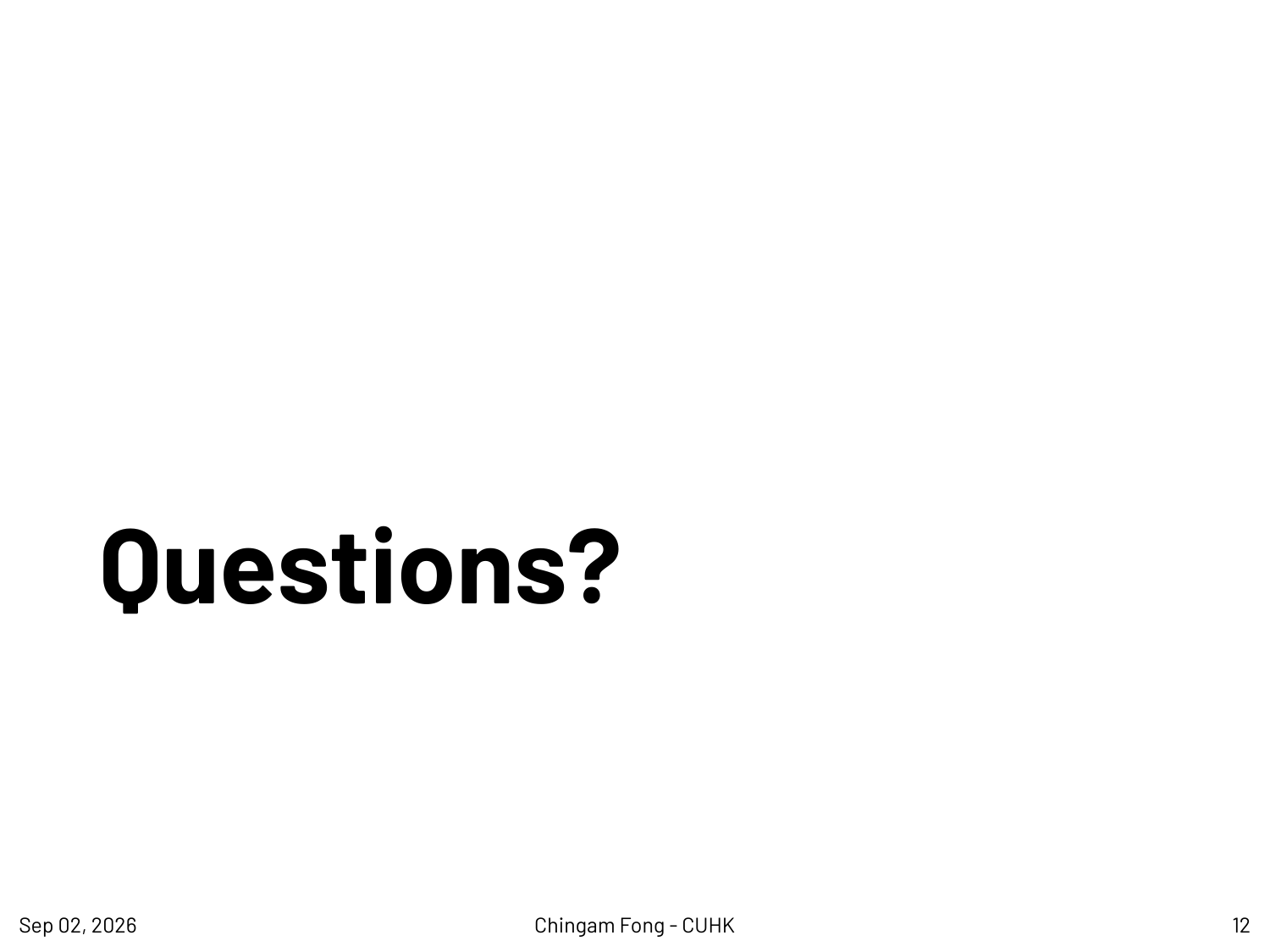

# Questions?

Sep 02, 2026
Chingam Fong - CUHK
12